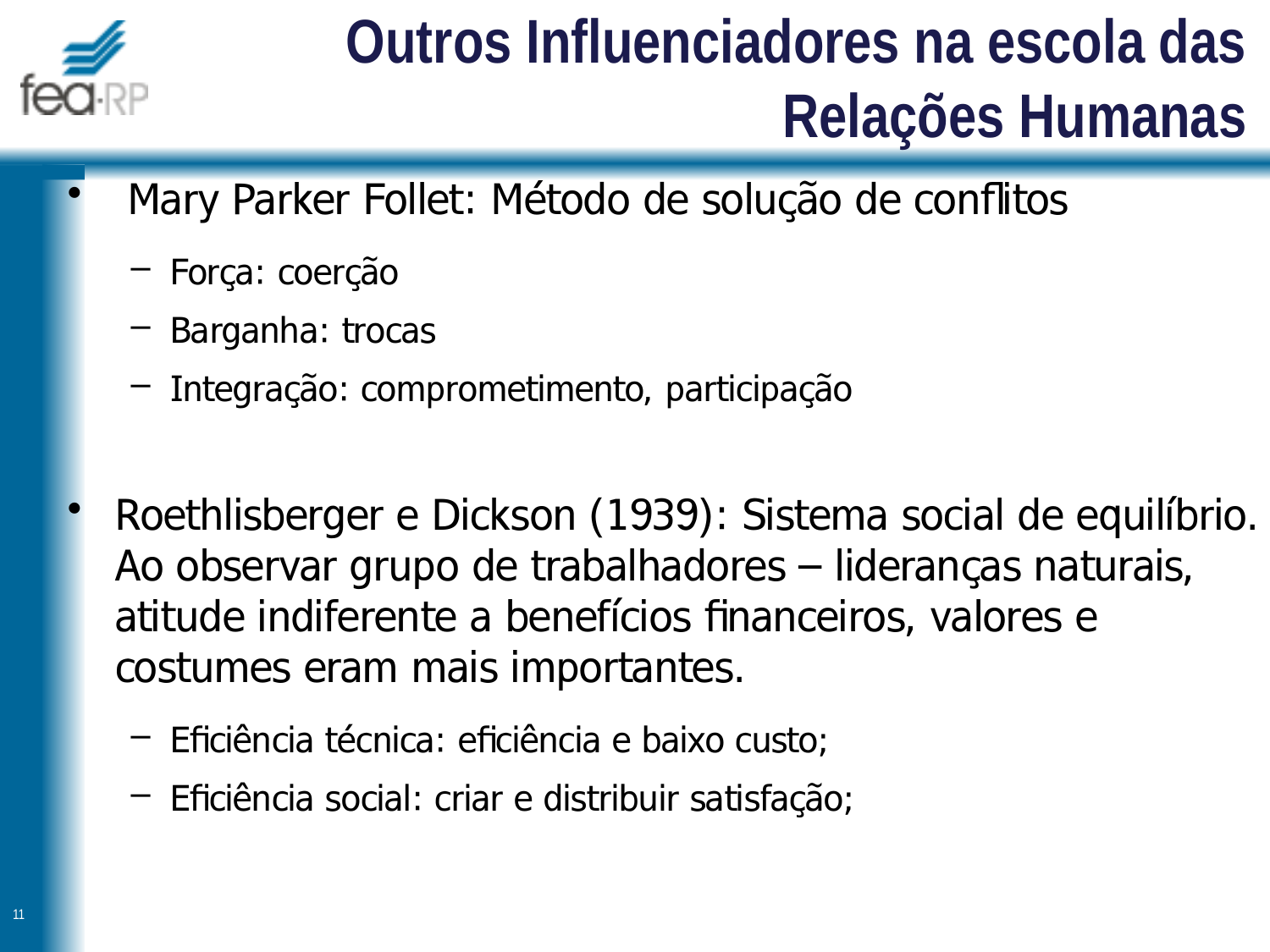

# Outros Influenciadores na escola das Relações Humanas
 Mary Parker Follet: Método de solução de conflitos
Força: coerção
Barganha: trocas
Integração: comprometimento, participação

Roethlisberger e Dickson (1939): Sistema social de equilíbrio. Ao observar grupo de trabalhadores – lideranças naturais, atitude indiferente a benefícios financeiros, valores e costumes eram mais importantes.
Eficiência técnica: eficiência e baixo custo;
Eficiência social: criar e distribuir satisfação;

11